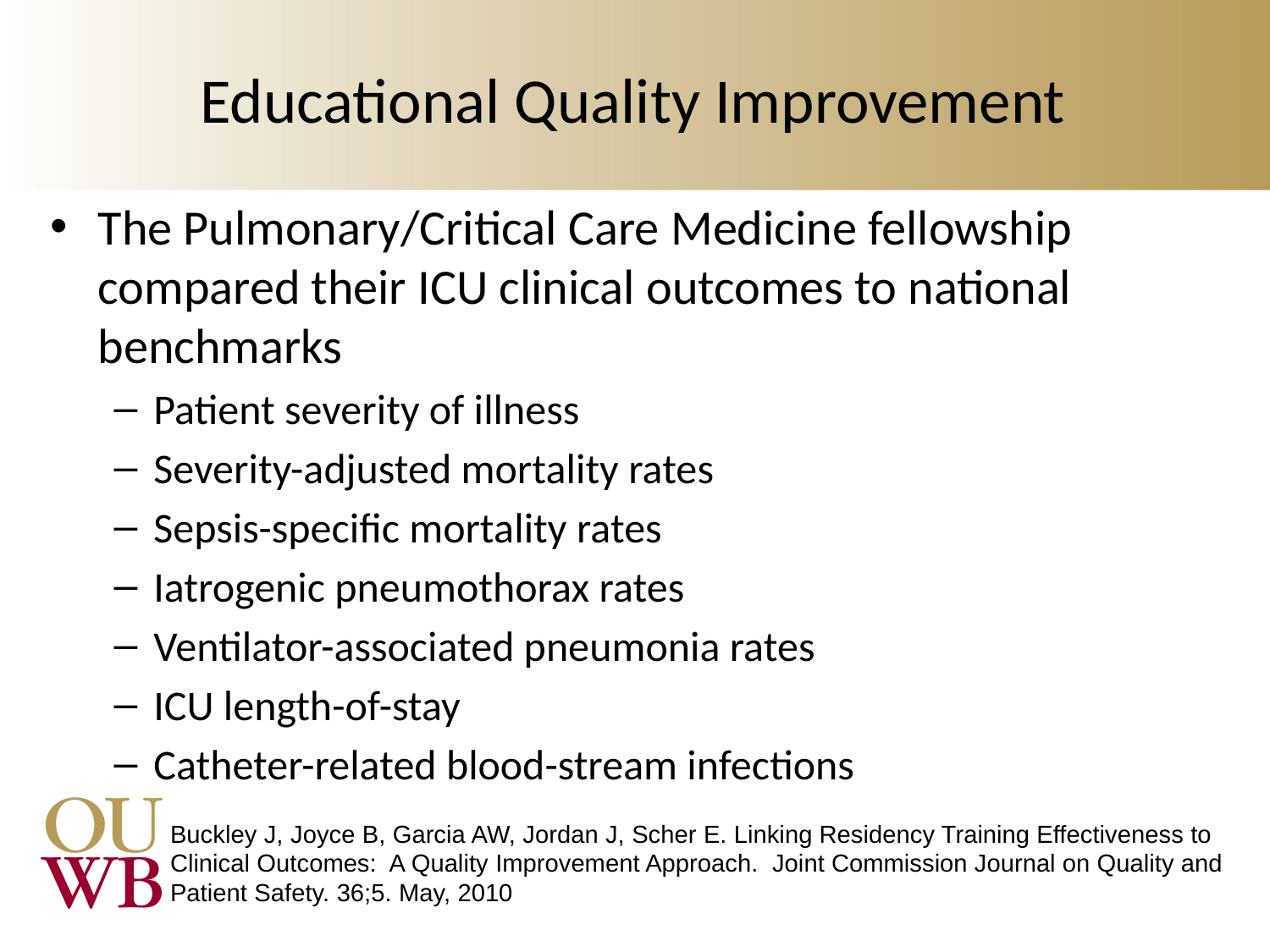

# Educational Quality Improvement
The Pulmonary/Critical Care Medicine fellowship compared their ICU clinical outcomes to national benchmarks
Patient severity of illness
Severity-adjusted mortality rates
Sepsis-specific mortality rates
Iatrogenic pneumothorax rates
Ventilator-associated pneumonia rates
ICU length-of-stay
Catheter-related blood-stream infections

Buckley J, Joyce B, Garcia AW, Jordan J, Scher E. Linking Residency Training Effectiveness to  Clinical Outcomes:  A Quality Improvement Approach.  Joint Commission Journal on Quality and Patient Safety. 36;5. May, 2010